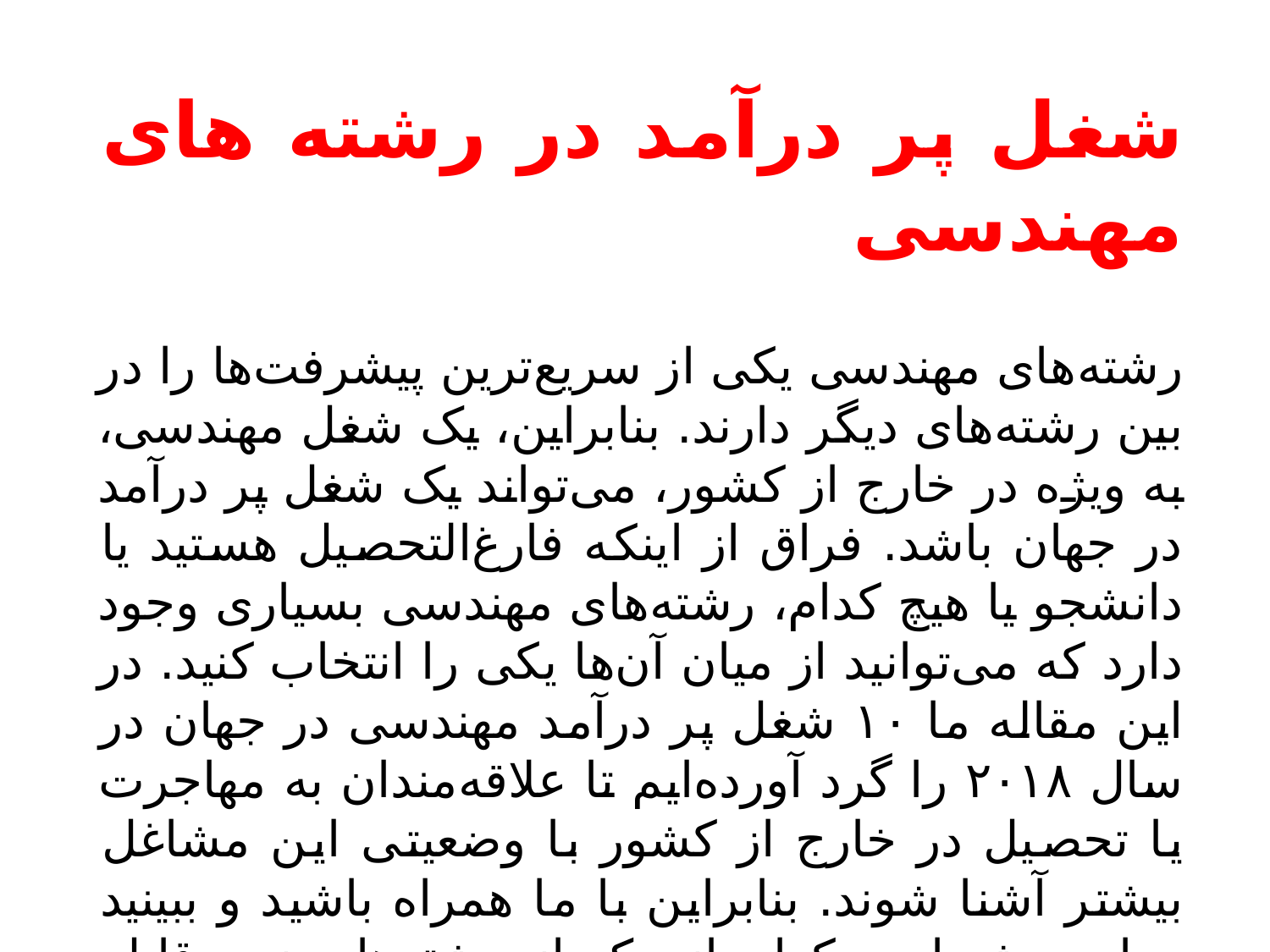

شغل پر در‌آمد در رشته های مهندسی

رشته‌های مهندسی یکی از سریع‌ترین پیشرفت‌ها را در بین رشته‌های دیگر دارند. بنابراین، یک شغل مهندسی، به ویژه در خارج از کشور، می‌تواند یک شغل پر درآمد در جهان باشد. فراق از اینکه فارغ‌التحصیل هستید یا دانشجو یا هیچ کدام، رشته‌های مهندسی بسیاری وجود دارد که می‌توانید از میان آن‌ها یکی را انتخاب کنید. در این مقاله ما ۱۰ شغل پر درآمد مهندسی در جهان در سال ۲۰۱۸ را گرد آورده‌ایم تا علاقه‌مندان به مهاجرت یا تحصیل در خارج از کشور با وضعیتی این مشاغل بیشتر آشنا شوند. بنابراین با ما همراه باشید و ببینید مهارت شما در کدام از یک از رشته‌های زیر قابل دسته‌بندی است.